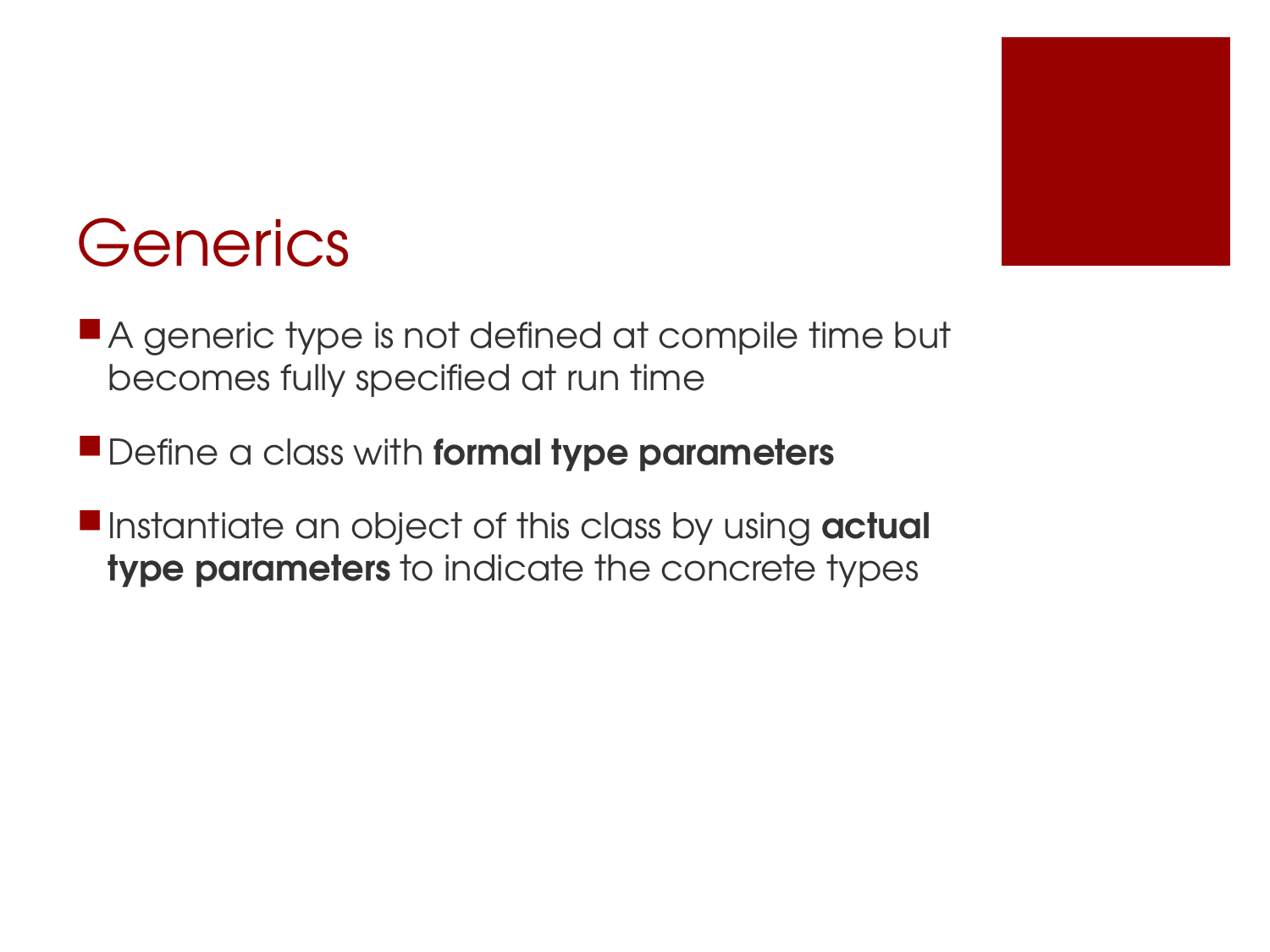

# Generics
A generic type is not defined at compile time but becomes fully specified at run time
Define a class with formal type parameters
Instantiate an object of this class by using actual type parameters to indicate the concrete types